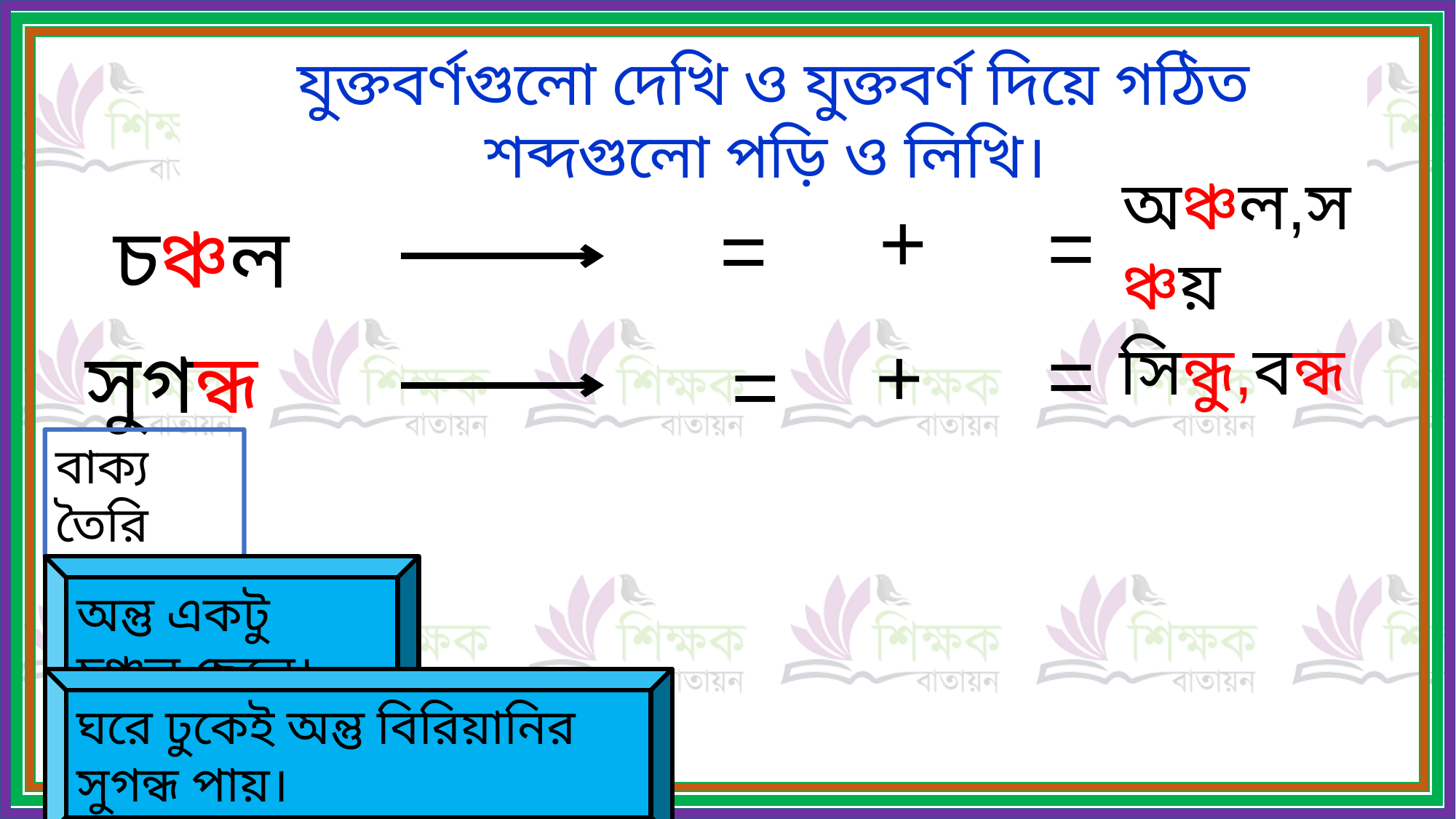

যুক্তবর্ণগুলো দেখি ও যুক্তবর্ণ দিয়ে গঠিত শব্দগুলো পড়ি ও লিখি।
+
=
=
অঞ্চল,সঞ্চয়
চঞ্চল
ঞ্চ
ঞ
চ
=
+
সিন্ধু,বন্ধ
সুগন্ধ
=
ন্ধ
ধ
ন
বাক্য তৈরি
অন্তু একটু চঞ্চল ছেলে।
ঘরে ঢুকেই অন্তু বিরিয়ানির সুগন্ধ পায়।